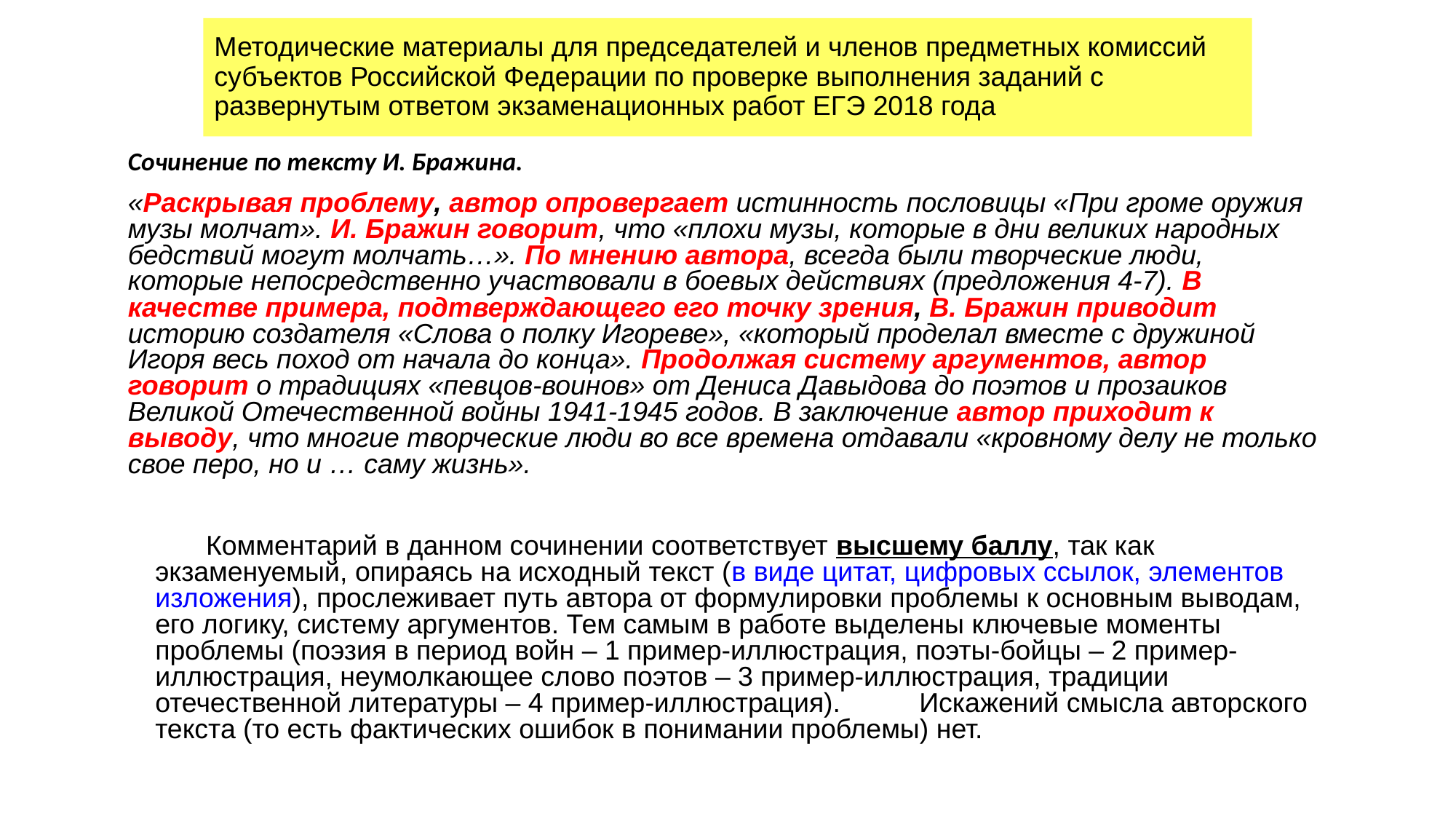

# Методические материалы для председателей и членов предметных комиссий субъектов Российской Федерации по проверке выполнения заданий с развернутым ответом экзаменационных работ ЕГЭ 2018 года
Сочинение по тексту И. Бражина.
«Раскрывая проблему, автор опровергает истинность пословицы «При громе оружия музы молчат». И. Бражин говорит, что «плохи музы, которые в дни великих народных бедствий могут молчать…». По мнению автора, всегда были творческие люди, которые непосредственно участвовали в боевых действиях (предложения 4-7). В качестве примера, подтверждающего его точку зрения, В. Бражин приводит историю создателя «Слова о полку Игореве», «который проделал вместе с дружиной Игоря весь поход от начала до конца». Продолжая систему аргументов, автор говорит о традициях «певцов-воинов» от Дениса Давыдова до поэтов и прозаиков Великой Отечественной войны 1941-1945 годов. В заключение автор приходит к выводу, что многие творческие люди во все времена отдавали «кровному делу не только свое перо, но и … саму жизнь».

           Комментарий в данном сочинении соответствует высшему баллу, так как экзаменуемый, опираясь на исходный текст (в виде цитат, цифровых ссылок, элементов изложения), прослеживает путь автора от формулировки проблемы к основным выводам, его логику, систему аргументов. Тем самым в работе выделены ключевые моменты проблемы (поэзия в период войн – 1 пример-иллюстрация, поэты-бойцы – 2 пример-иллюстрация, неумолкающее слово поэтов – 3 пример-иллюстрация, традиции отечественной литературы – 4 пример-иллюстрация). 	Искажений смысла авторского текста (то есть фактических ошибок в понимании проблемы) нет.